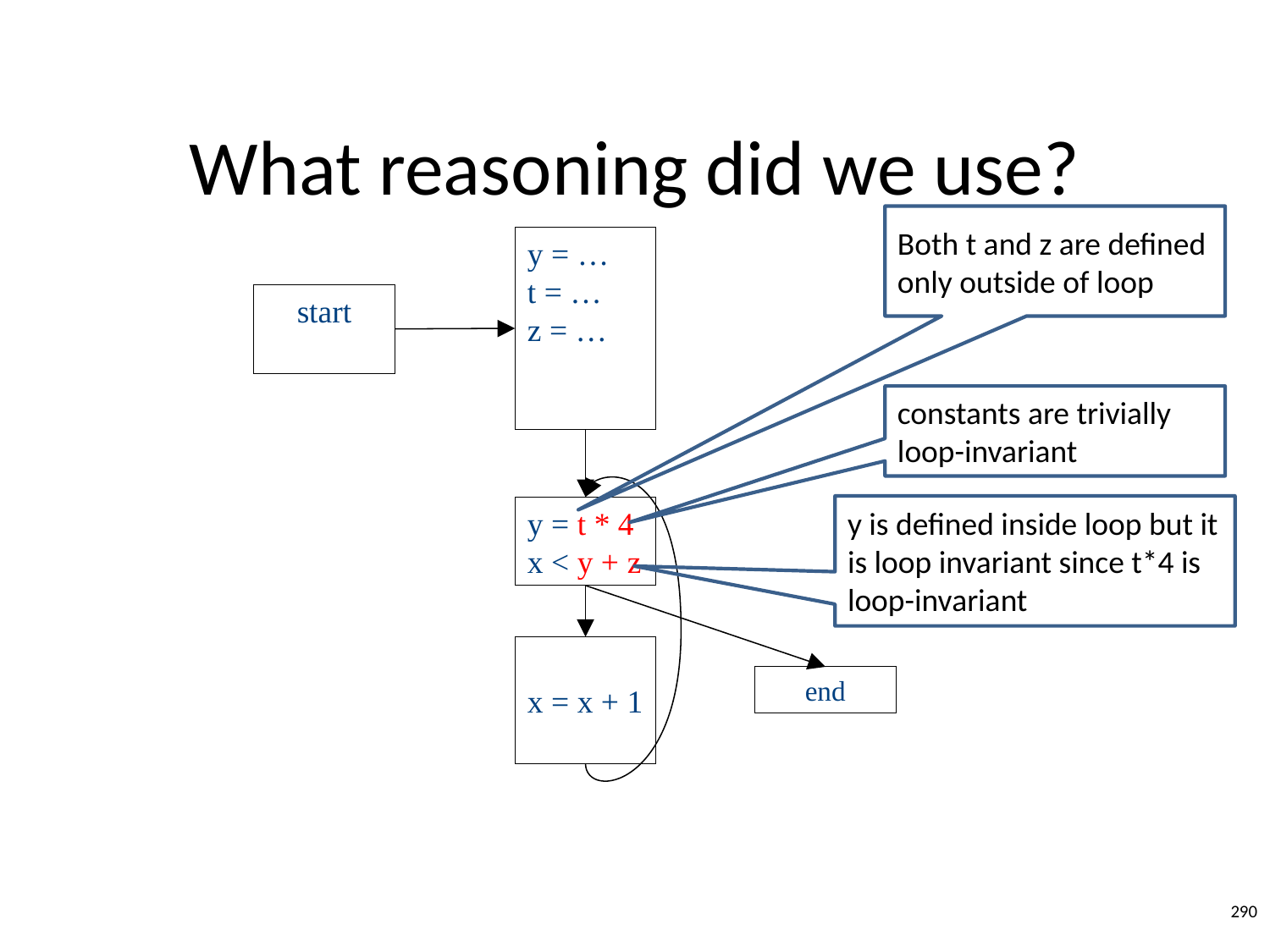

# What reasoning did we use?
Both t and z are defined only outside of loop
y = …
t = …
z = …
start
constants are trivially loop-invariant
y is defined inside loop but it is loop invariant since t*4 is loop-invariant
y = t * 4
x < y + z
x = x + 1
end
290